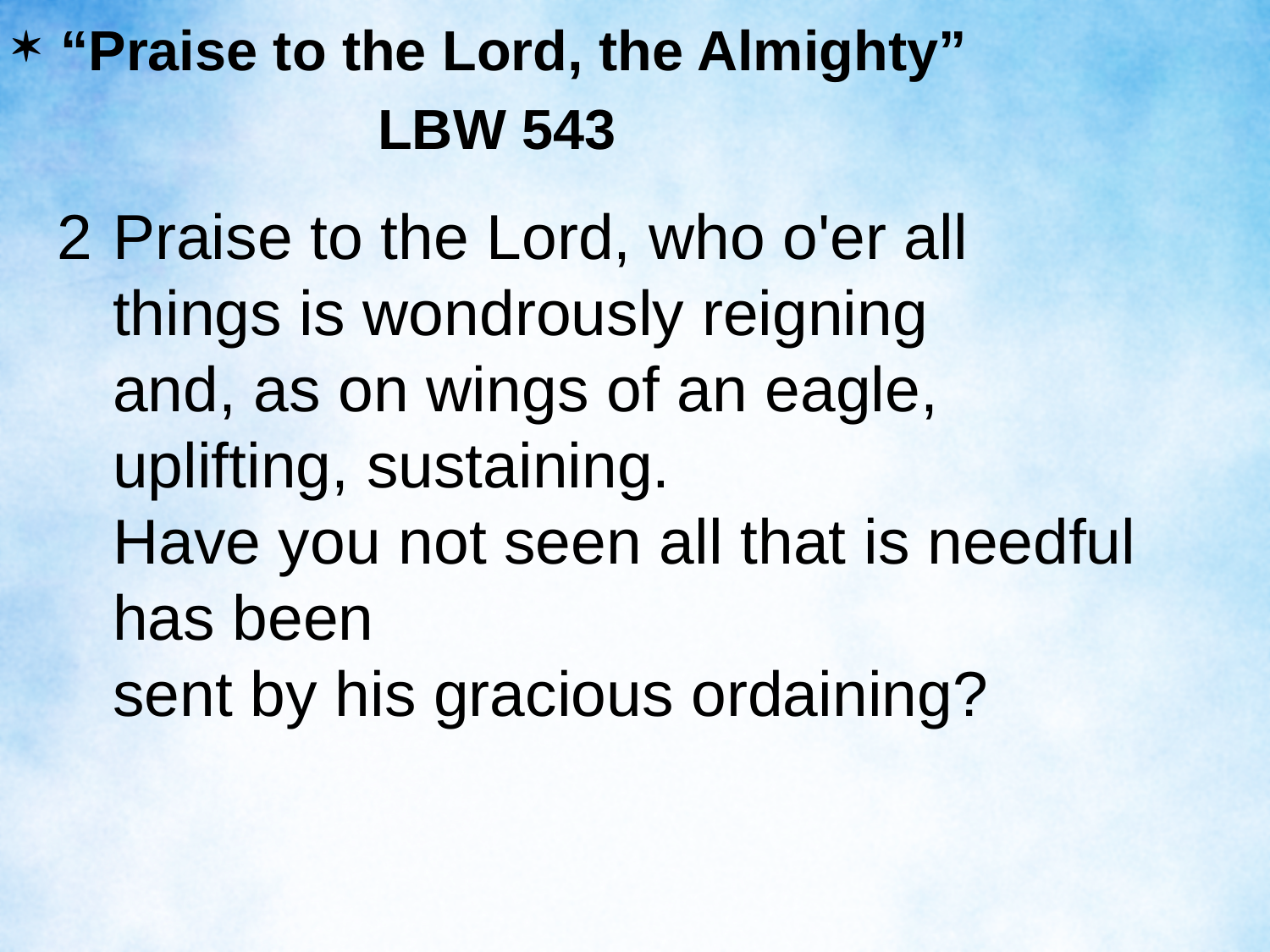

“Praise to the Lord, the Almighty”
LBW 543
2	Praise to the Lord, who o'er all things is wondrously reigning
	and, as on wings of an eagle, uplifting, sustaining.
	Have you not seen all that is needful has been
	sent by his gracious ordaining?